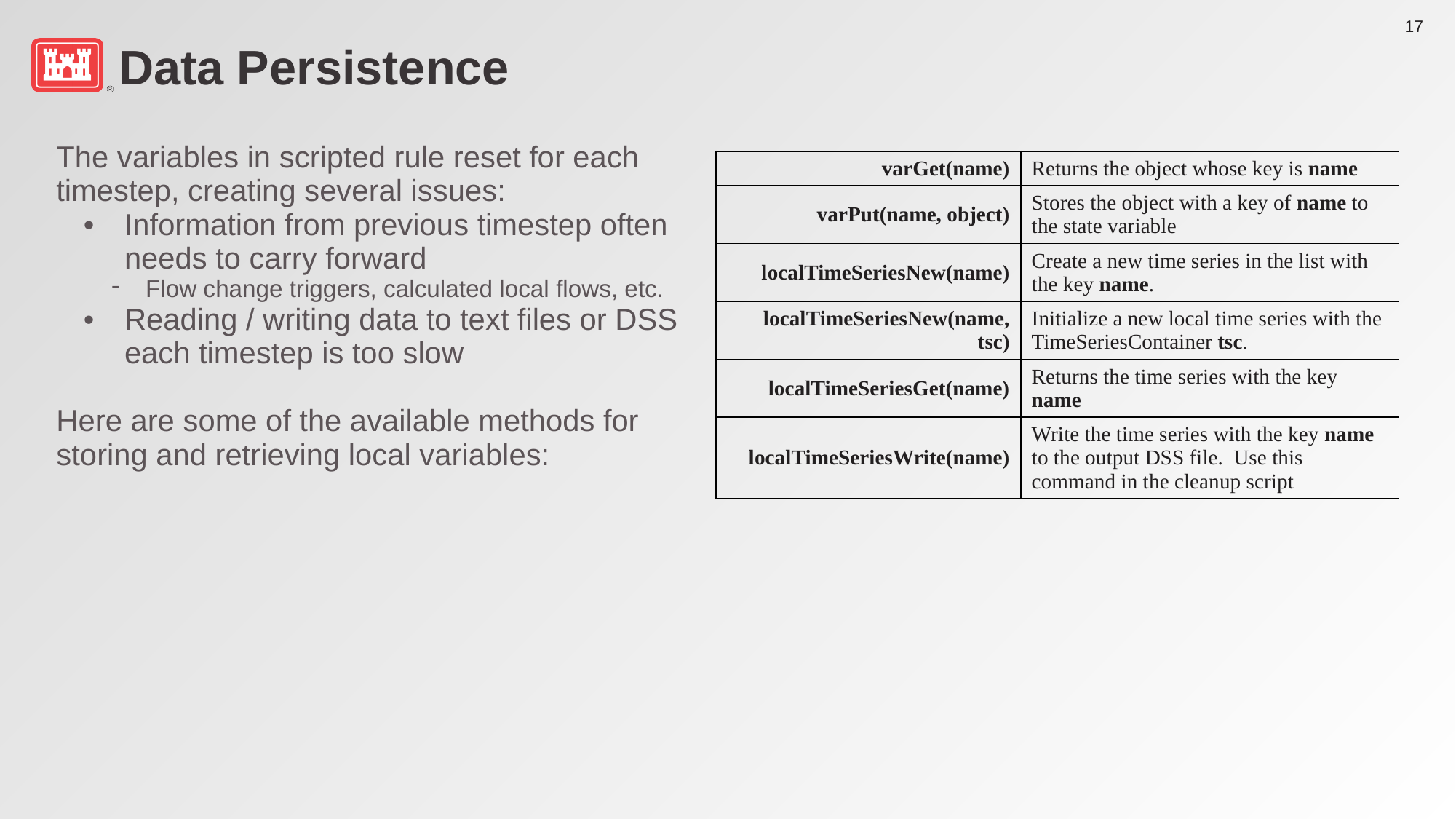

# Data Persistence
The variables in scripted rule reset for each timestep, creating several issues:
Information from previous timestep often needs to carry forward
Flow change triggers, calculated local flows, etc.
Reading / writing data to text files or DSS each timestep is too slow

Here are some of the available methods for storing and retrieving local variables:

| varGet(name) | Returns the object whose key is name |
| --- | --- |
| varPut(name, object) | Stores the object with a key of name to the state variable |
| localTimeSeriesNew(name) | Create a new time series in the list with the key name. |
| localTimeSeriesNew(name, tsc) | Initialize a new local time series with the TimeSeriesContainer tsc. |
| localTimeSeriesGet(name) | Returns the time series with the key name |
| localTimeSeriesWrite(name) | Write the time series with the key name to the output DSS file. Use this command in the cleanup script |